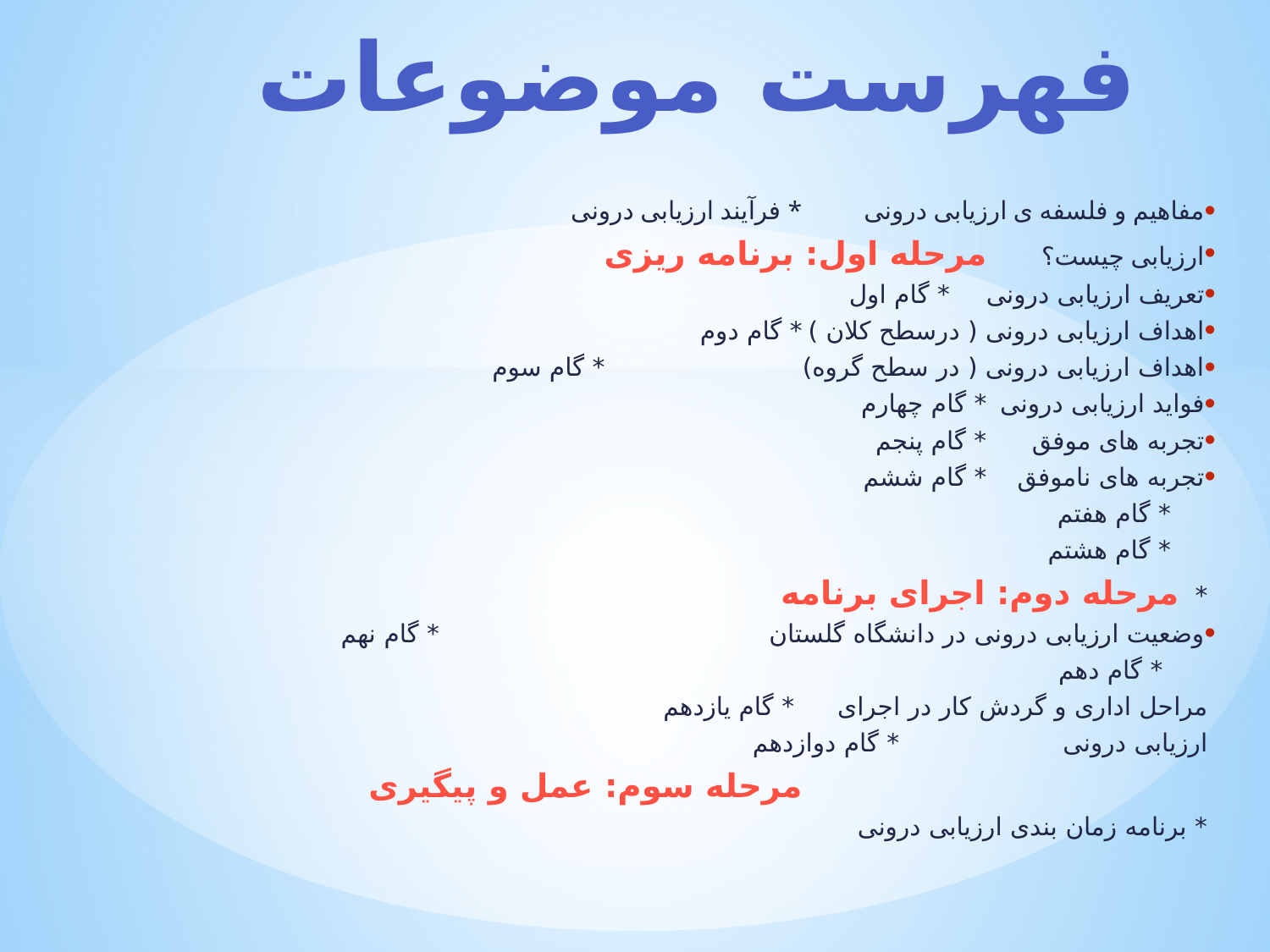

# فهرست موضوعات
مفاهیم و فلسفه ی ارزیابی درونی 			* فرآیند ارزیابی درونی
ارزیابی چیست؟ 				مرحله اول: برنامه ریزی
تعریف ارزیابی درونی				* گام اول
اهداف ارزیابی درونی ( درسطح کلان )			* گام دوم
اهداف ارزیابی درونی ( در سطح گروه)		                    * گام سوم
فواید ارزیابی درونی				* گام چهارم
تجربه های موفق				* گام پنجم
تجربه های ناموفق				* گام ششم
					* گام هفتم
					* گام هشتم
*  مرحله دوم: اجرای برنامه
وضعیت ارزیابی درونی در دانشگاه گلستان	                                         * گام نهم
					 * گام دهم
مراحل اداری و گردش کار در اجرای			 * گام یازدهم
ارزیابی درونی				                    * گام دوازدهم
                                              			مرحله سوم: عمل و پیگیری
* برنامه زمان بندی ارزیابی درونی